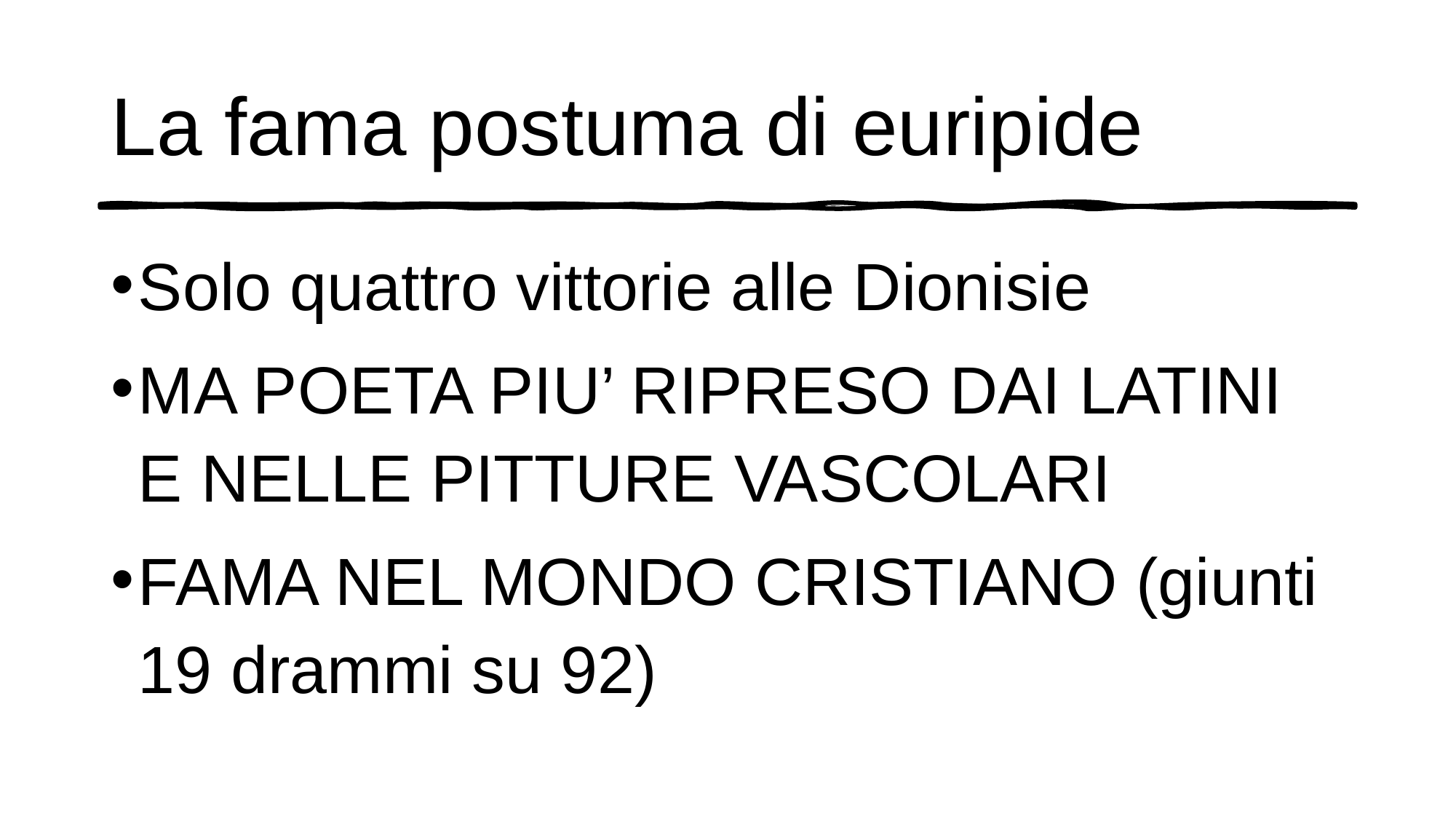

# La fama postuma di euripide
Solo quattro vittorie alle Dionisie
MA POETA PIU’ RIPRESO DAI LATINI E NELLE PITTURE VASCOLARI
FAMA NEL MONDO CRISTIANO (giunti 19 drammi su 92)